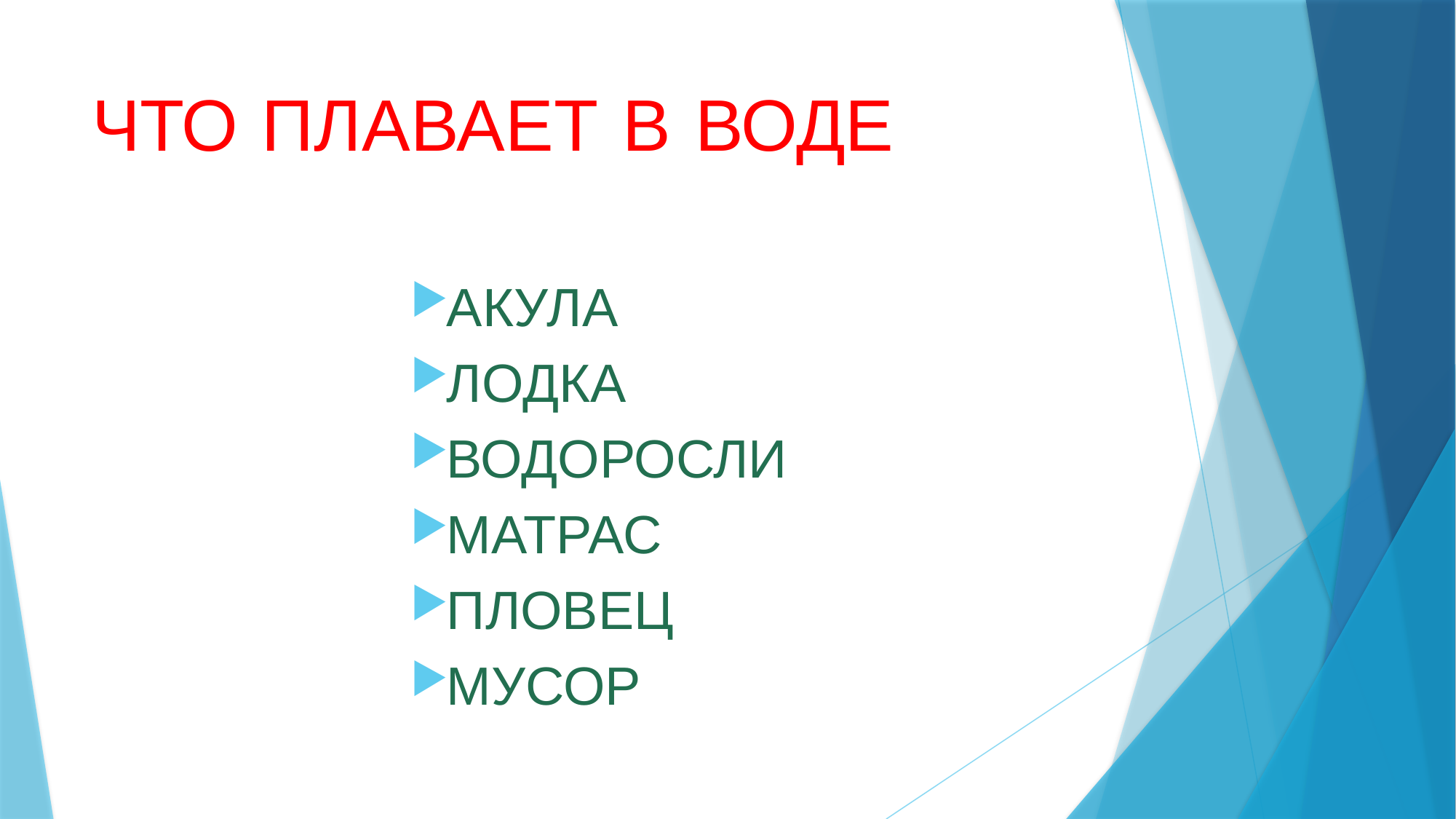

# ЧТО ПЛАВАЕТ В ВОДЕ
АКУЛА
ЛОДКА
ВОДОРОСЛИ
МАТРАС
ПЛОВЕЦ
МУСОР